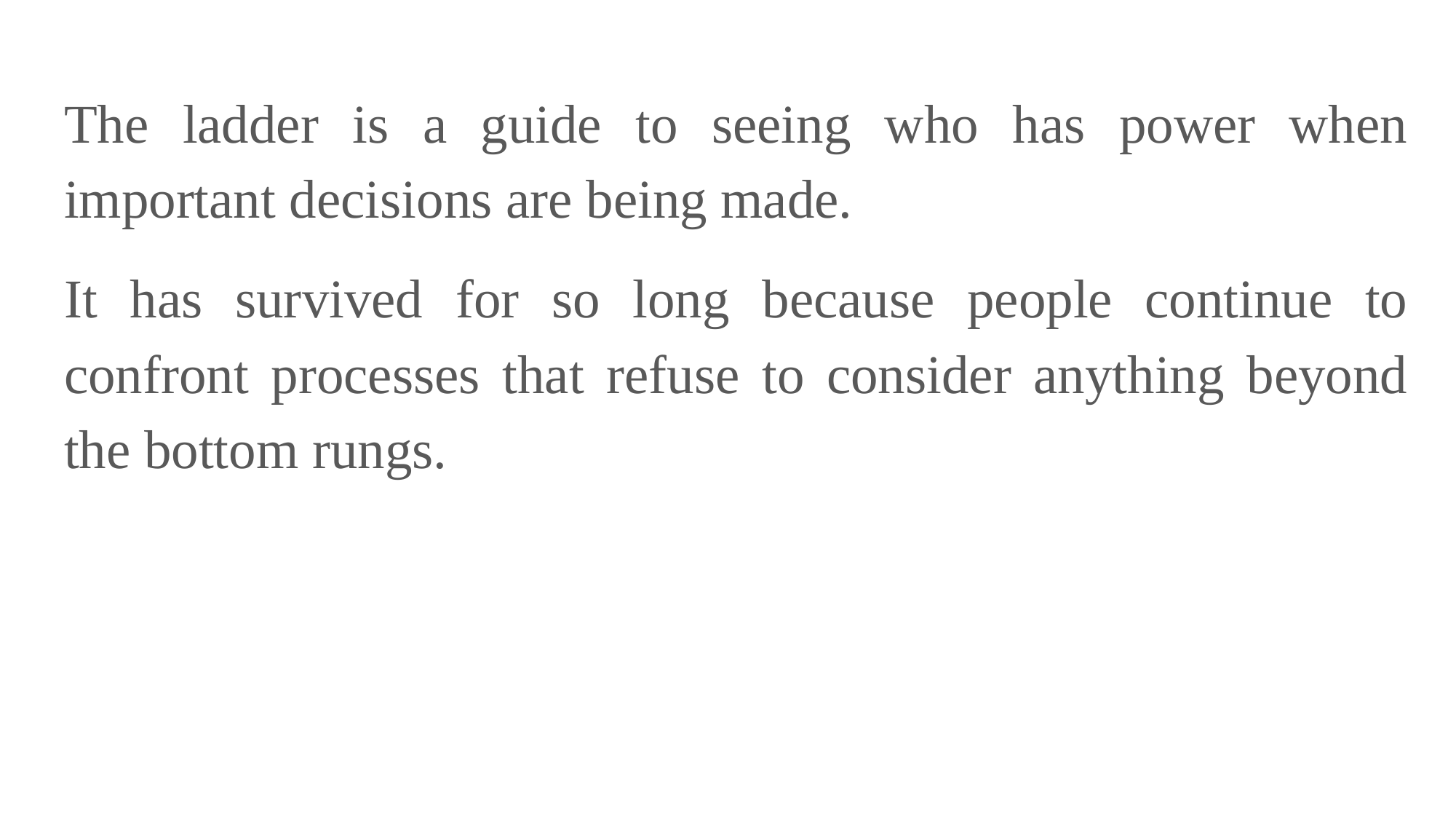

The ladder is a guide to seeing who has power when important decisions are being made.
It has survived for so long because people continue to confront processes that refuse to consider anything beyond the bottom rungs.